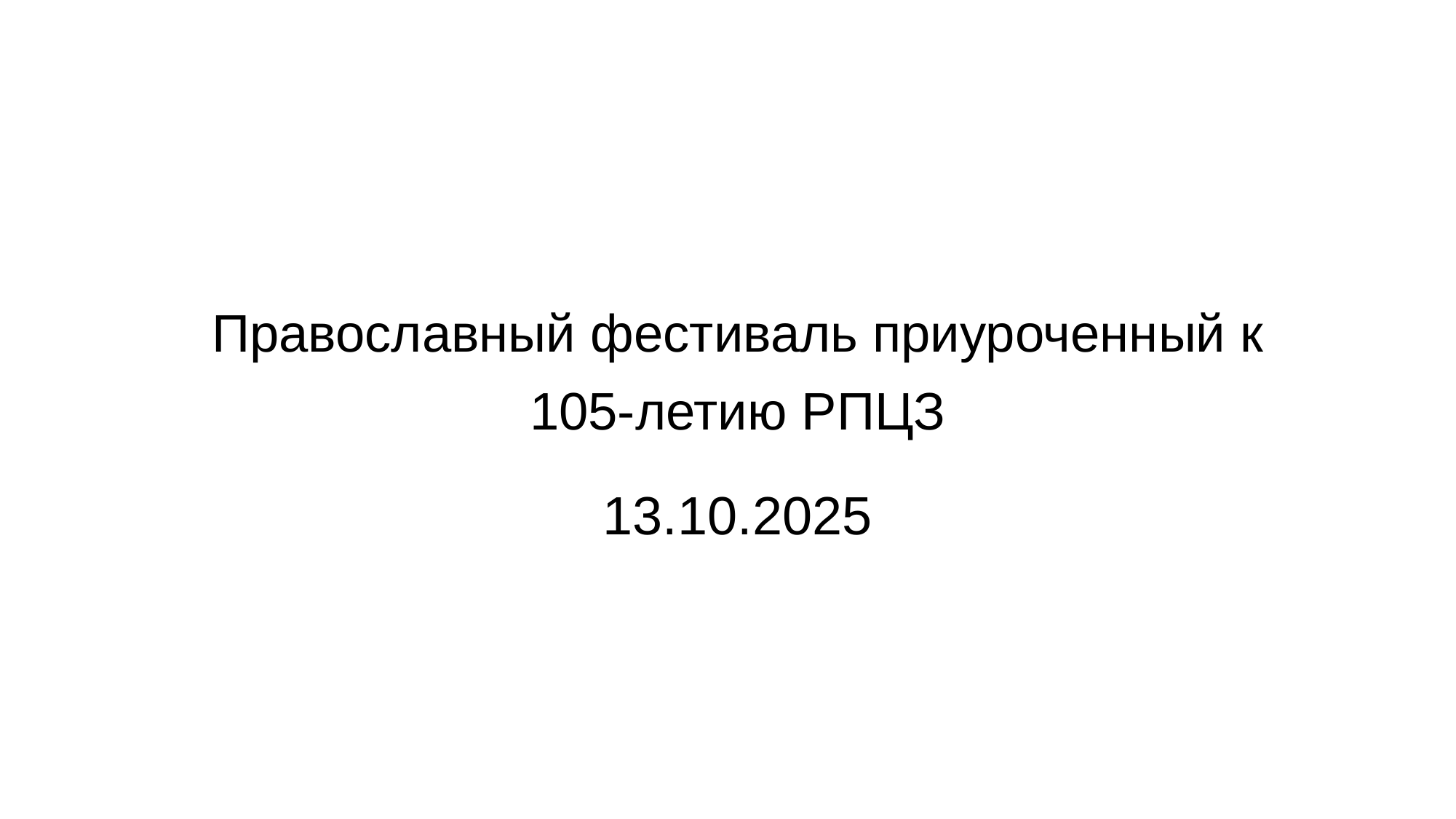

# Православный фестиваль приуроченный к 105-летию РПЦЗ 13.10.2025